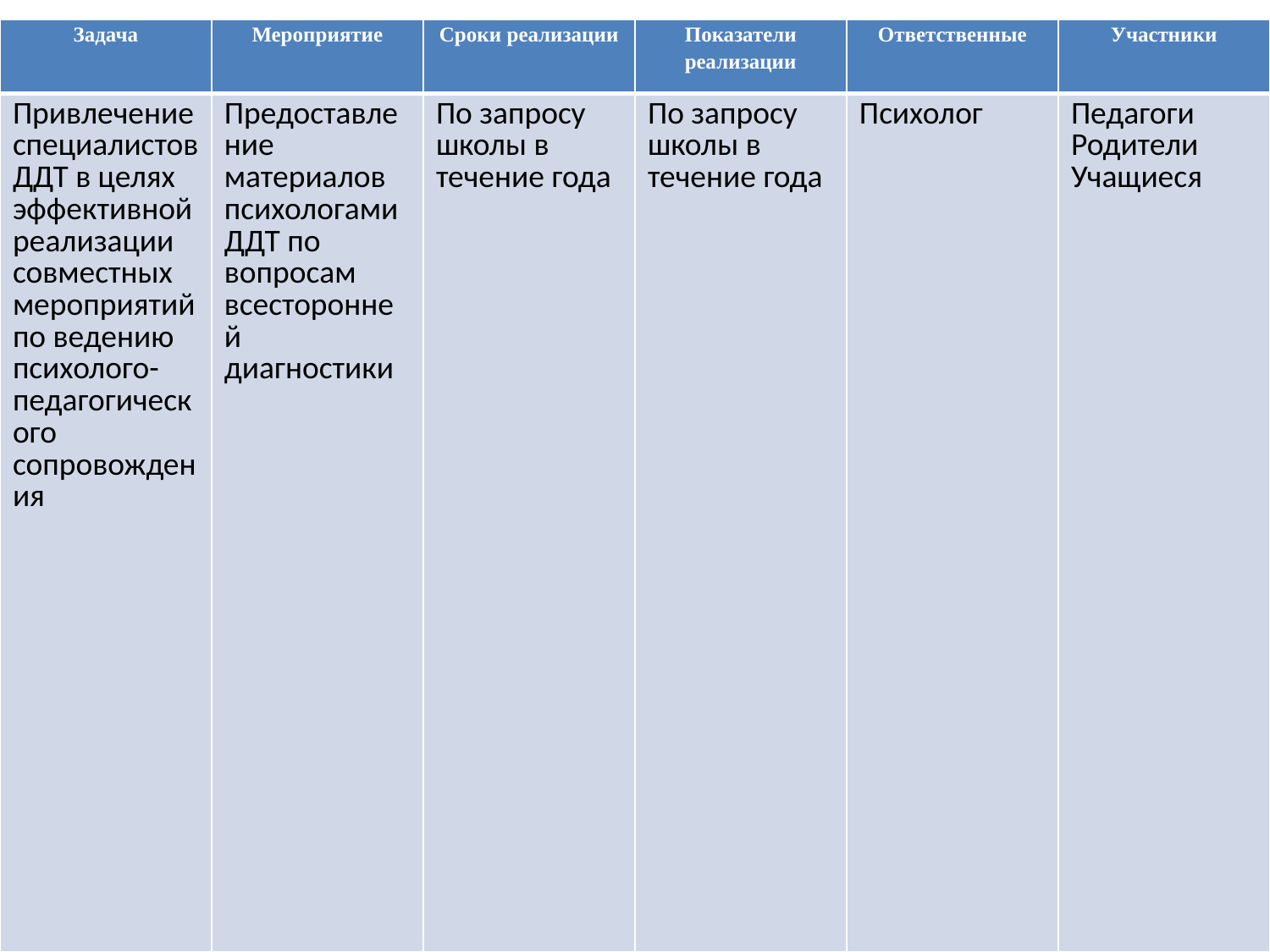

| Задача | Мероприятие | Сроки реализации | Показатели реализации | Ответственные | Участники |
| --- | --- | --- | --- | --- | --- |
| Привлечение специалистов ДДТ в целях эффективной реализации совместных мероприятий по ведению психолого-педагогического сопровождения | Предоставление материалов психологами ДДТ по вопросам всесторонней диагностики | По запросу школы в течение года | По запросу школы в течение года | Психолог | Педагоги Родители Учащиеся |
# Организация взаимодействия с городскими службами психолого-педагогического сопровождения